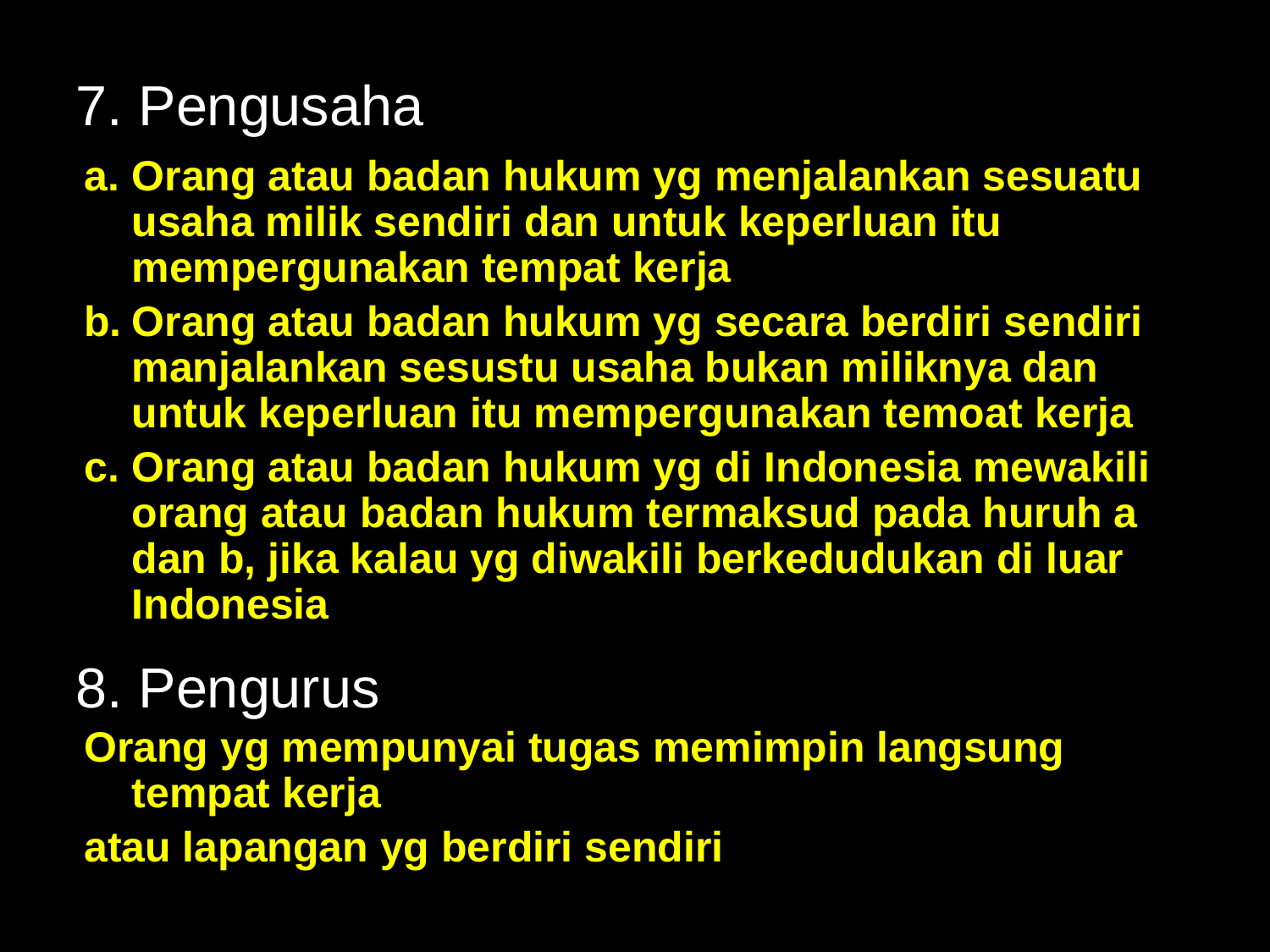

7. Pengusaha
Orang atau badan hukum yg menjalankan sesuatu usaha milik sendiri dan untuk keperluan itu mempergunakan tempat kerja
Orang atau badan hukum yg secara berdiri sendiri manjalankan sesustu usaha bukan miliknya dan untuk keperluan itu mempergunakan temoat kerja
Orang atau badan hukum yg di Indonesia mewakili orang atau badan hukum termaksud pada huruh a dan b, jika kalau yg diwakili berkedudukan di luar Indonesia
8. Pengurus
Orang yg mempunyai tugas memimpin langsung tempat kerja
atau lapangan yg berdiri sendiri